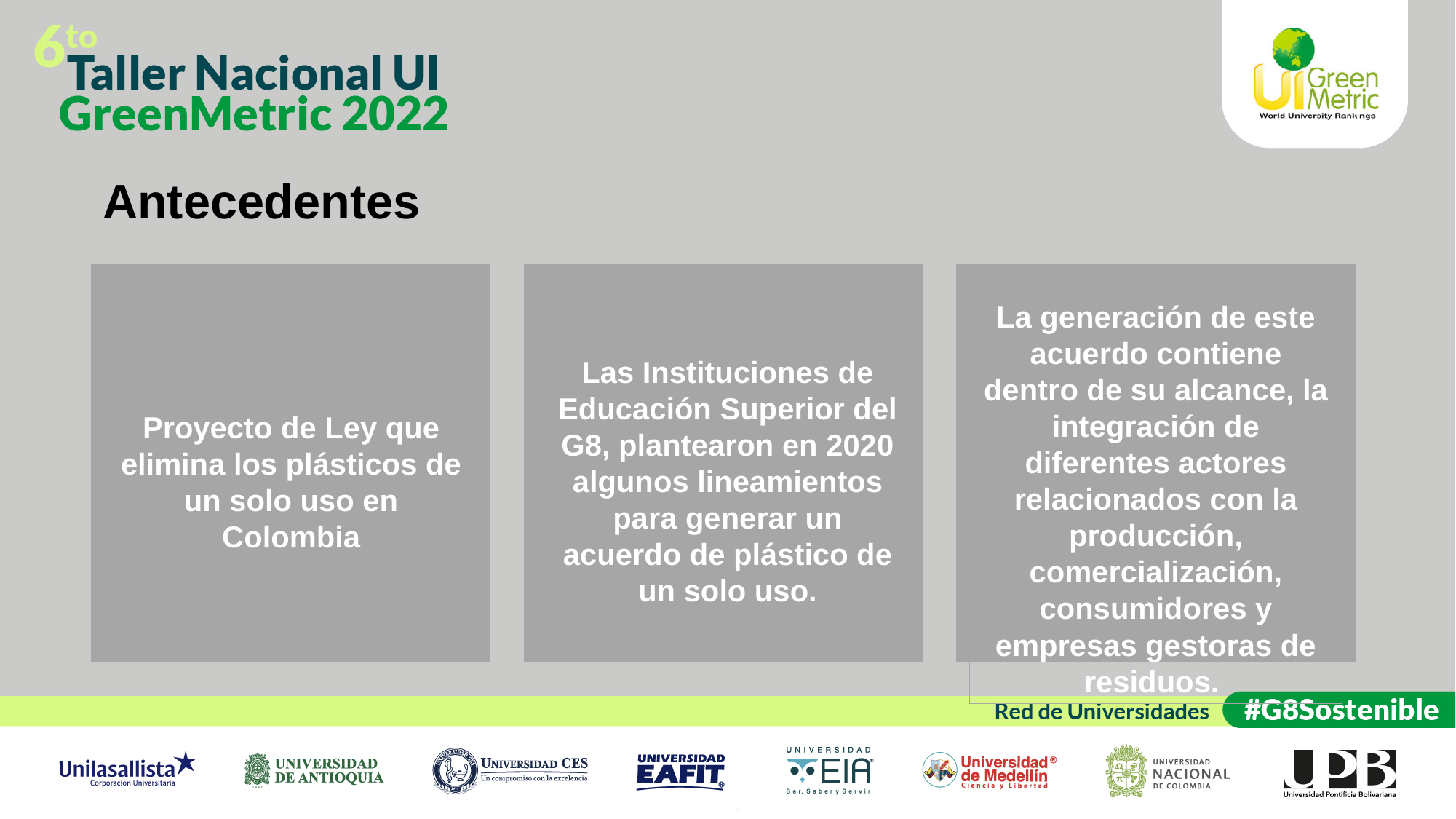

# Antecedentes

Proyecto de Ley que elimina los plásticos de un solo uso en Colombia

Las Instituciones de Educación Superior del G8, plantearon en 2020 algunos lineamientos para generar un acuerdo de plástico de un solo uso.

La generación de este acuerdo contiene dentro de su alcance, la integración de diferentes actores relacionados con la producción, comercialización, consumidores y empresas gestoras de residuos.